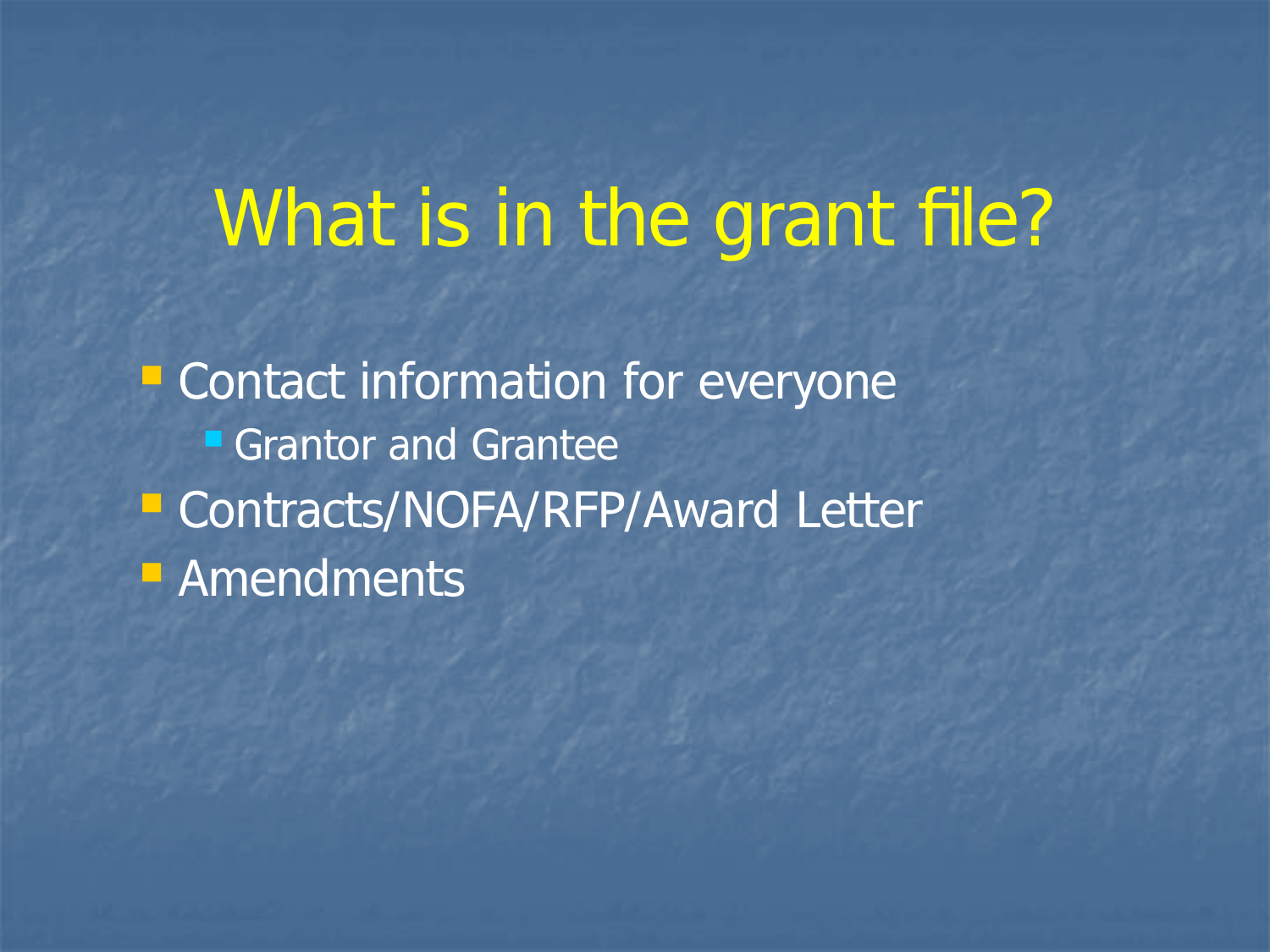

# What is in the grant file?

Contact information for everyone
Grantor and Grantee
Contracts/NOFA/RFP/Award Letter
Amendments